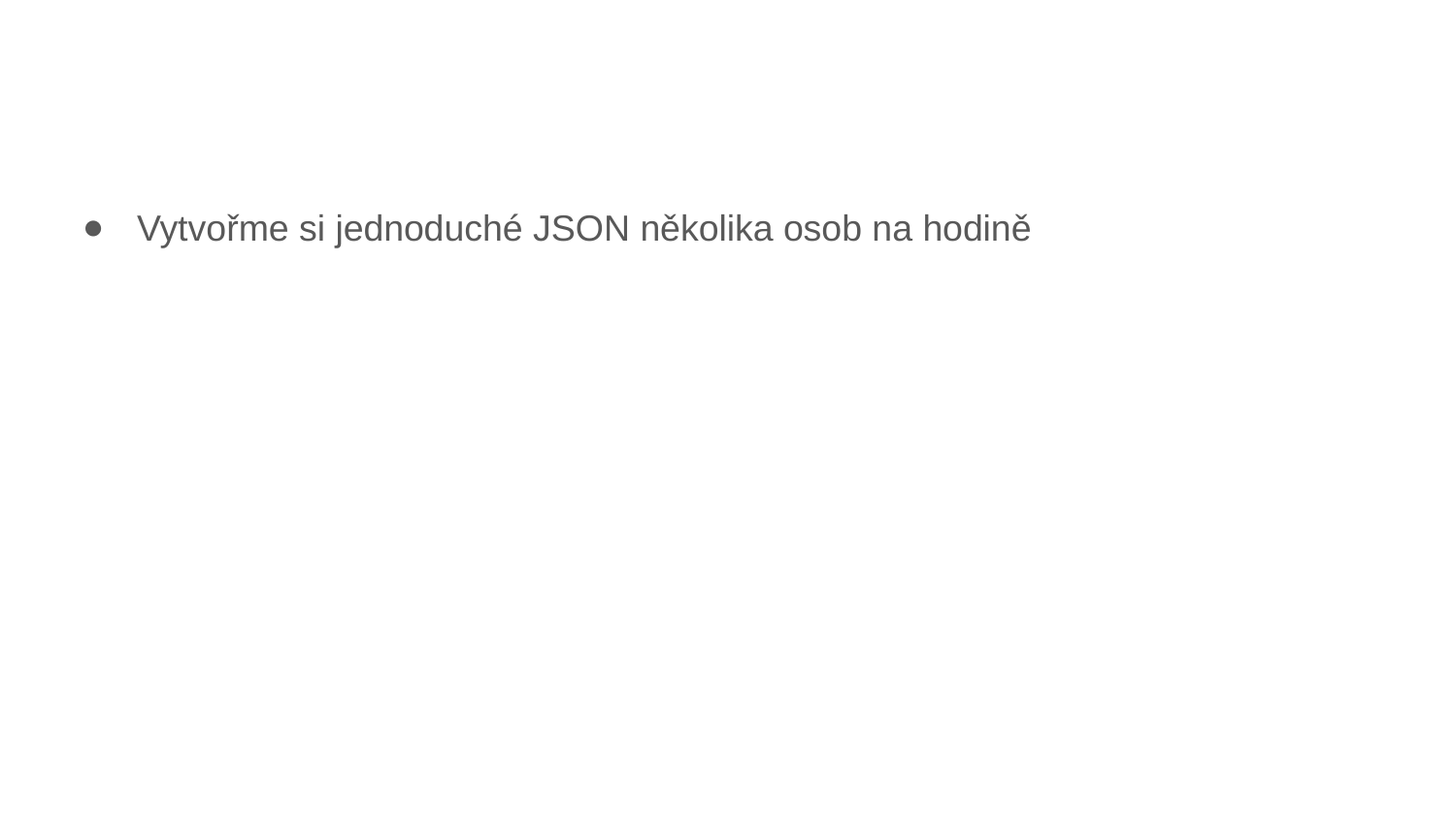

#
Vytvořme si jednoduché JSON několika osob na hodině